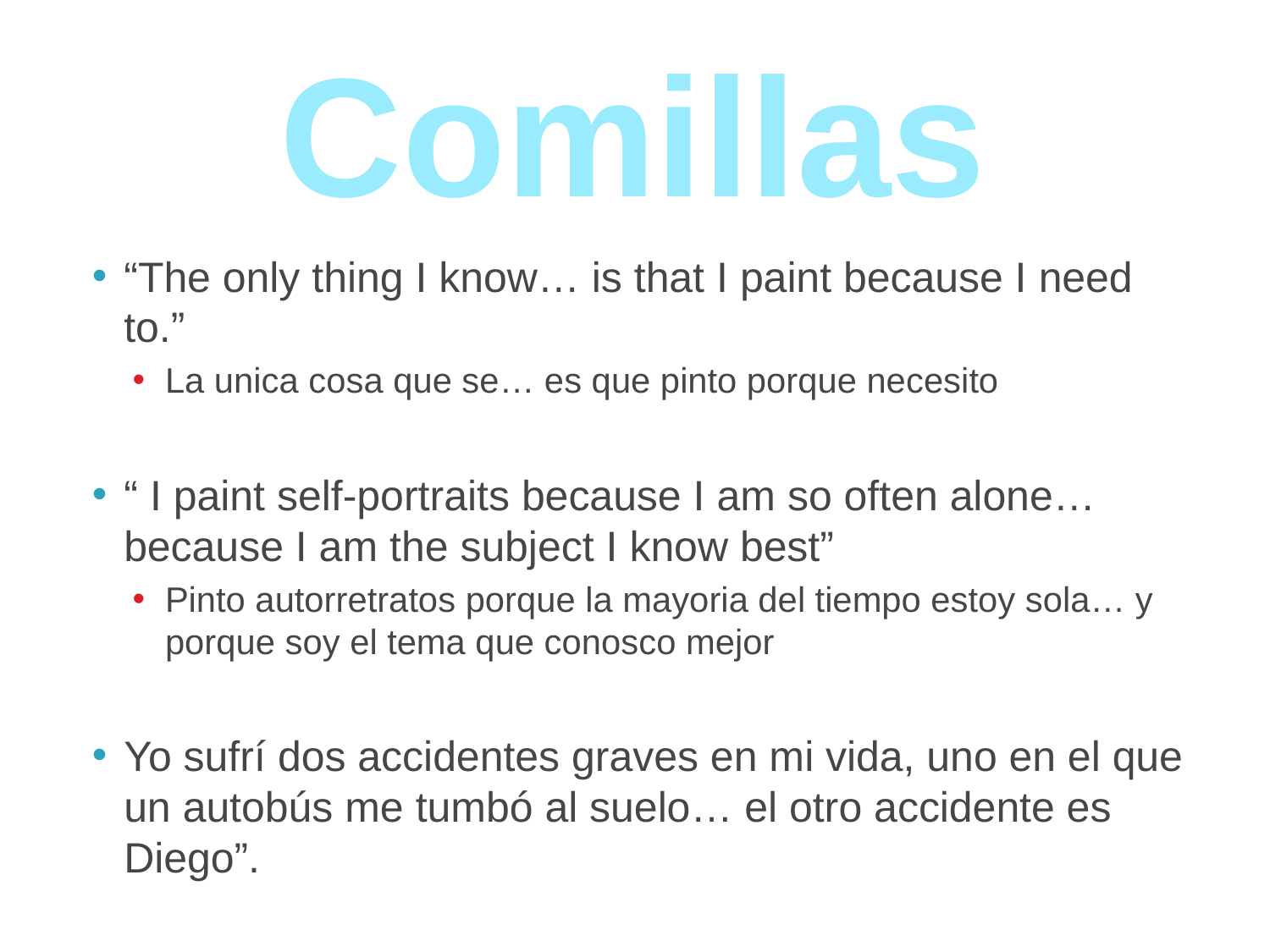

# Comillas
“The only thing I know… is that I paint because I need to.”
La unica cosa que se… es que pinto porque necesito

“ I paint self-portraits because I am so often alone… because I am the subject I know best”
Pinto autorretratos porque la mayoria del tiempo estoy sola… y porque soy el tema que conosco mejor

Yo sufrí dos accidentes graves en mi vida, uno en el que un autobús me tumbó al suelo… el otro accidente es Diego”.